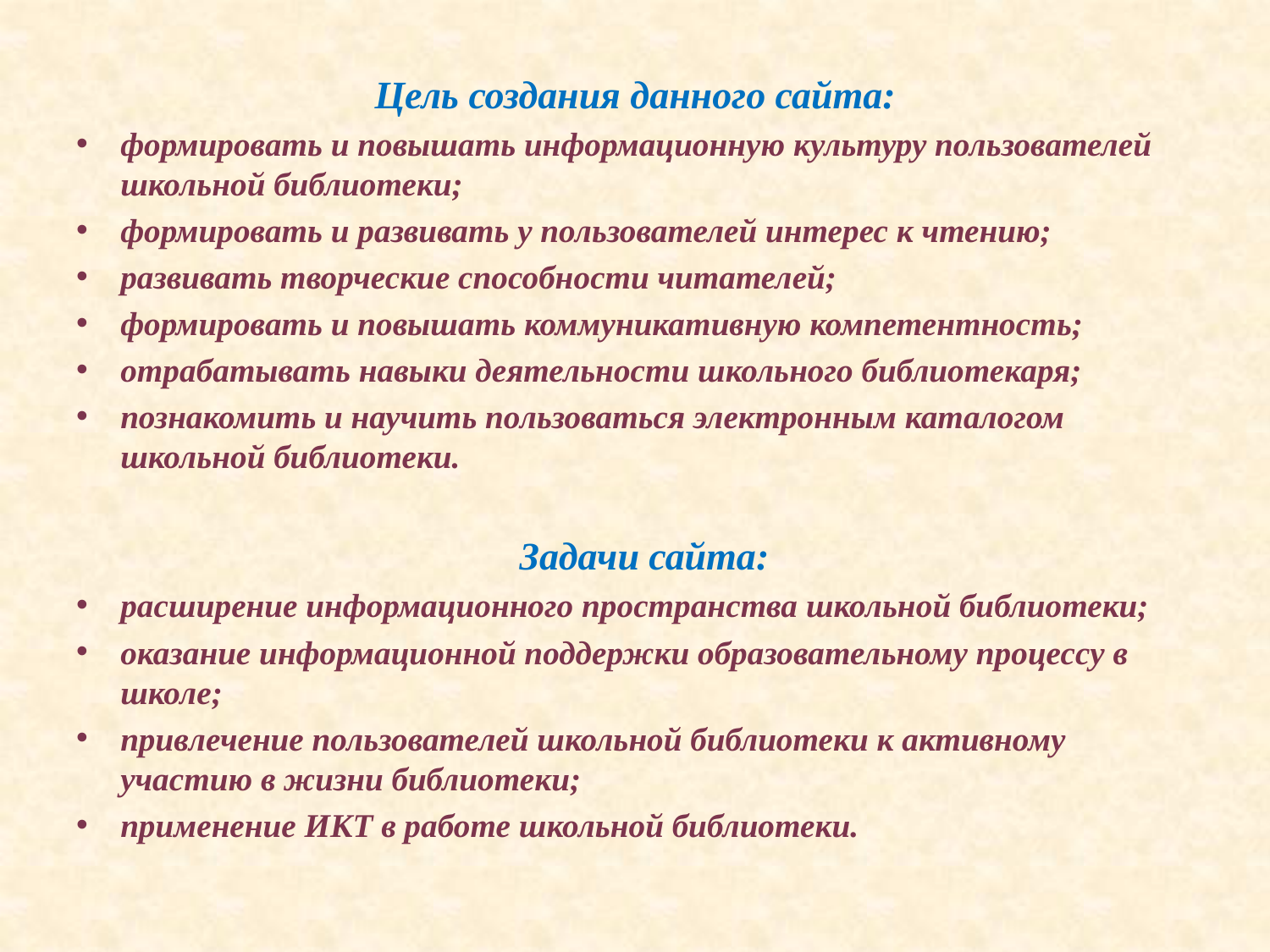

#
Цель создания данного сайта:
формировать и повышать информационную культуру пользователей школьной библиотеки;
формировать и развивать у пользователей интерес к чтению;
развивать творческие способности читателей;
формировать и повышать коммуникативную компетентность;
отрабатывать навыки деятельности школьного библиотекаря;
познакомить и научить пользоваться электронным каталогом школьной библиотеки.

  Задачи сайта:
расширение информационного пространства школьной библиотеки;
оказание информационной поддержки образовательному процессу в школе;
привлечение пользователей школьной библиотеки к активному участию в жизни библиотеки;
применение ИКТ в работе школьной библиотеки.